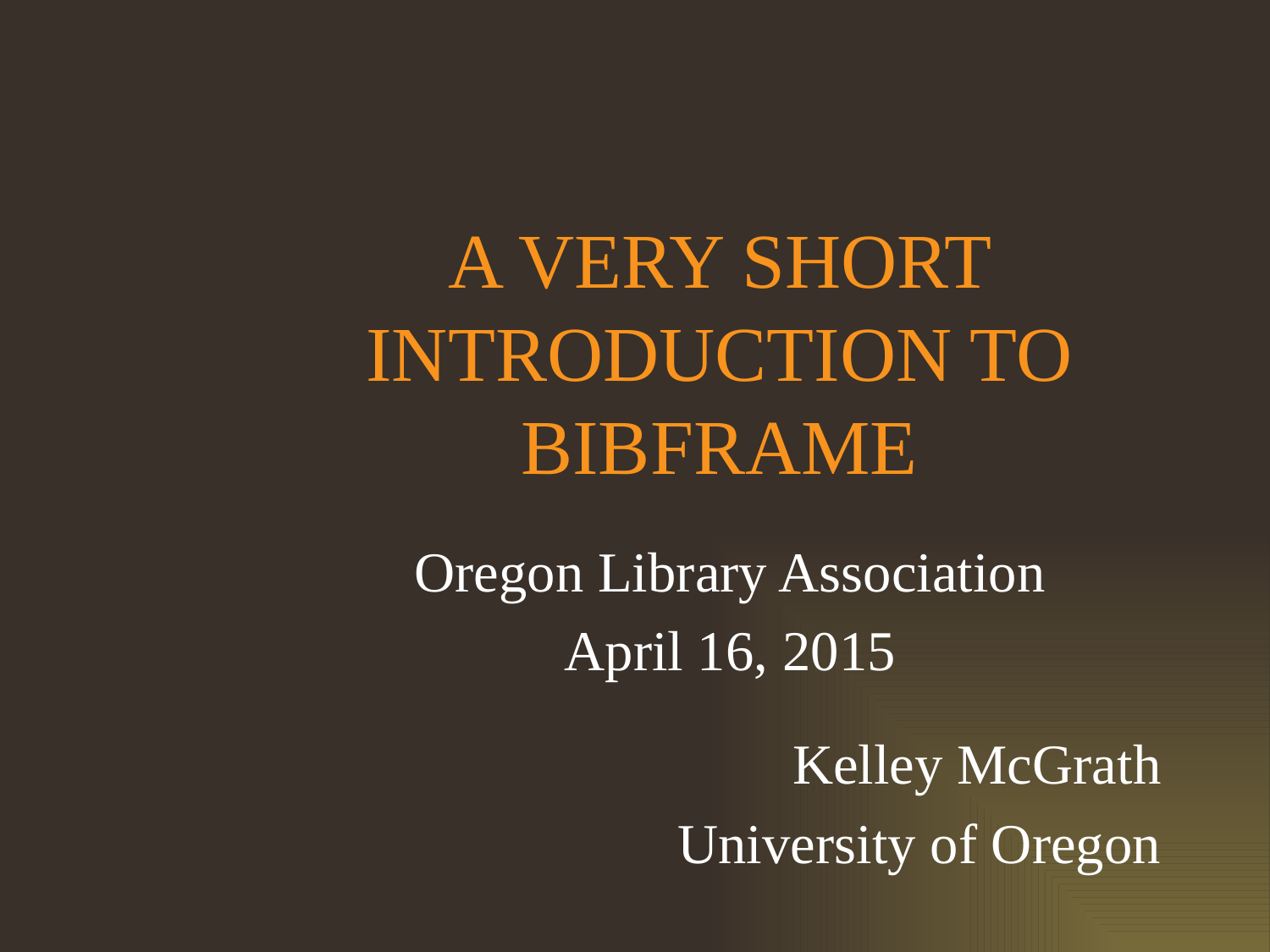

# A VERY SHORT INTRODUCTION TO BIBFRAME
Oregon Library Association
April 16, 2015

Kelley McGrath
University of Oregon